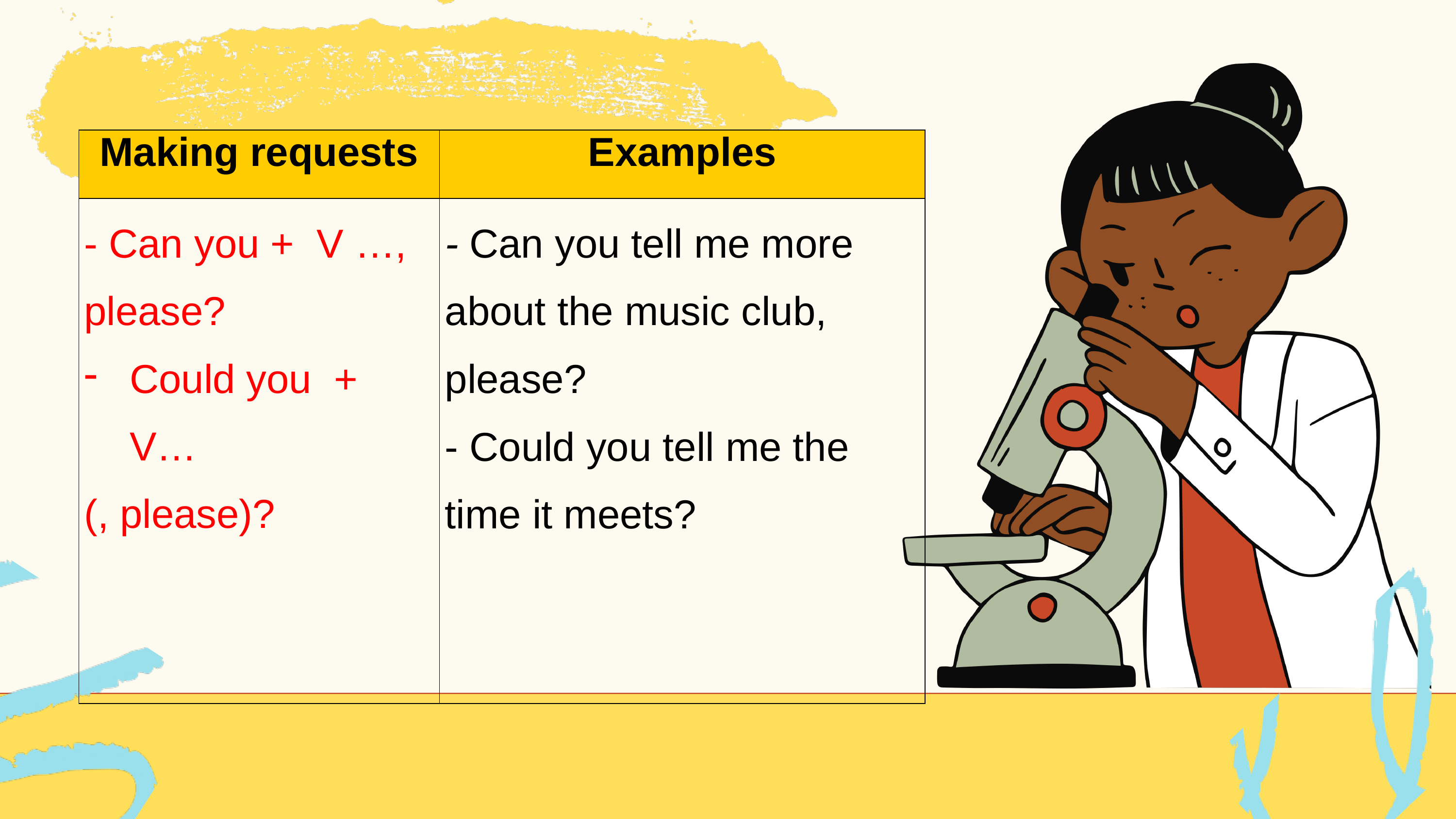

| Making requests | Examples |
| --- | --- |
| - Can you + V …, please? Could you + V… (, please)? | - Can you tell me more about the music club, please?  - Could you tell me the time it meets? |